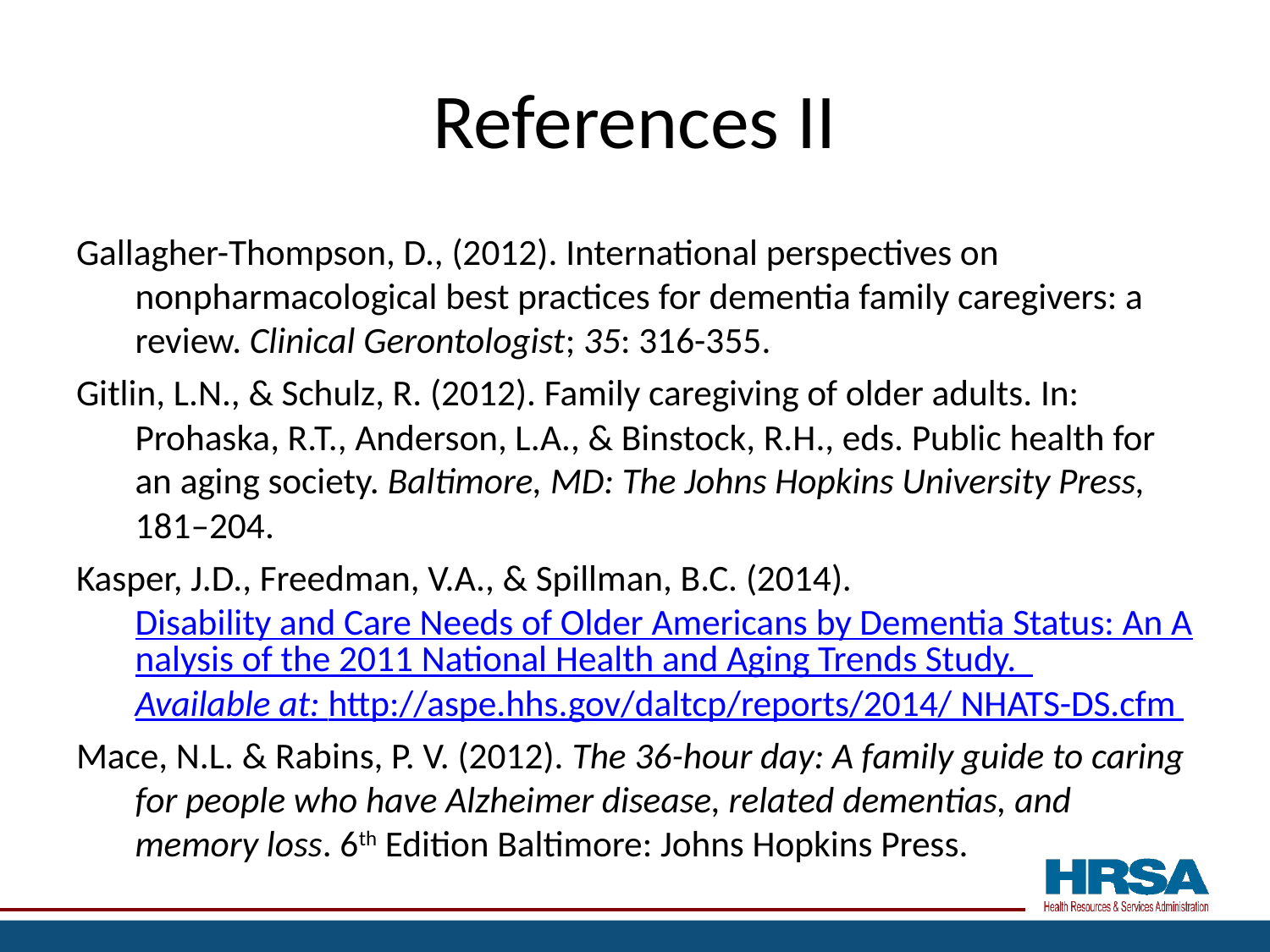

# References II
Gallagher-Thompson, D., (2012). International perspectives on nonpharmacological best practices for dementia family caregivers: a review. Clinical Gerontologist; 35: 316-355.
Gitlin, L.N., & Schulz, R. (2012). Family caregiving of older adults. In: Prohaska, R.T., Anderson, L.A., & Binstock, R.H., eds. Public health for an aging society. Baltimore, MD: The Johns Hopkins University Press, 181–204.
Kasper, J.D., Freedman, V.A., & Spillman, B.C. (2014). Disability and Care Needs of Older Americans by Dementia Status: An Analysis of the 2011 National Health and Aging Trends Study.  Available at: http://aspe.hhs.gov/daltcp/reports/2014/ NHATS-DS.cfm
Mace, N.L. & Rabins, P. V. (2012). The 36-hour day: A family guide to caring for people who have Alzheimer disease, related dementias, and memory loss. 6th Edition Baltimore: Johns Hopkins Press.